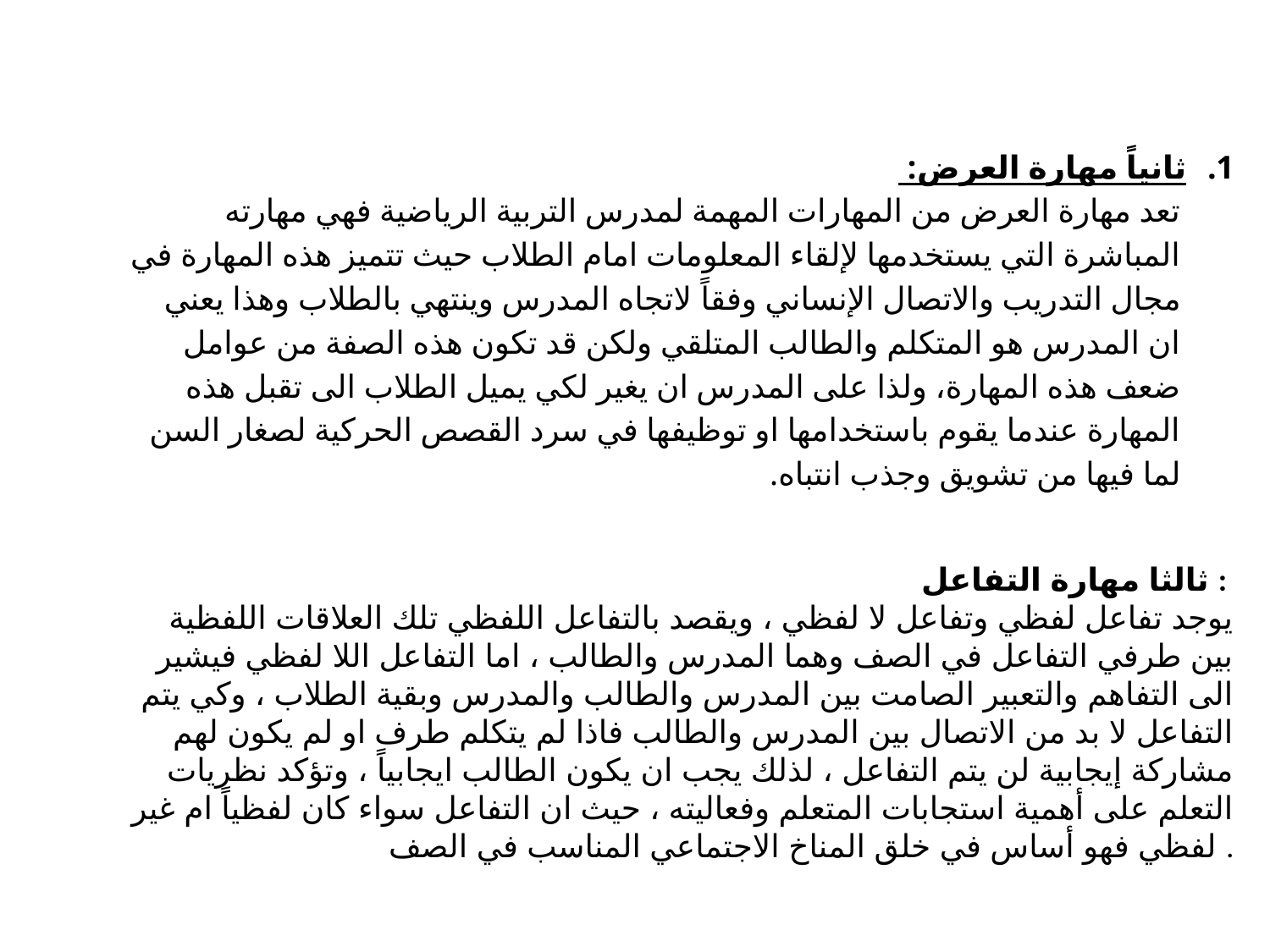

ثانياً مهارة العرض:
تعد مهارة العرض من المهارات المهمة لمدرس التربية الرياضية فهي مهارته المباشرة التي يستخدمها لإلقاء المعلومات امام الطلاب حيث تتميز هذه المهارة في مجال التدريب والاتصال الإنساني وفقاً لاتجاه المدرس وينتهي بالطلاب وهذا يعني ان المدرس هو المتكلم والطالب المتلقي ولكن قد تكون هذه الصفة من عوامل ضعف هذه المهارة، ولذا على المدرس ان يغير لكي يميل الطلاب الى تقبل هذه المهارة عندما يقوم باستخدامها او توظيفها في سرد القصص الحركية لصغار السن لما فيها من تشويق وجذب انتباه.

ثالثا مهارة التفاعل :
يوجد تفاعل لفظي وتفاعل لا لفظي ، ويقصد بالتفاعل اللفظي تلك العلاقات اللفظية بين طرفي التفاعل في الصف وهما المدرس والطالب ، اما التفاعل اللا لفظي فيشير الى التفاهم والتعبير الصامت بين المدرس والطالب والمدرس وبقية الطلاب ، وكي يتم التفاعل لا بد من الاتصال بين المدرس والطالب فاذا لم يتكلم طرف او لم يكون لهم مشاركة إيجابية لن يتم التفاعل ، لذلك يجب ان يكون الطالب ايجابياً ، وتؤكد نظريات التعلم على أهمية استجابات المتعلم وفعاليته ، حيث ان التفاعل سواء كان لفظياً ام غير لفظي فهو أساس في خلق المناخ الاجتماعي المناسب في الصف .